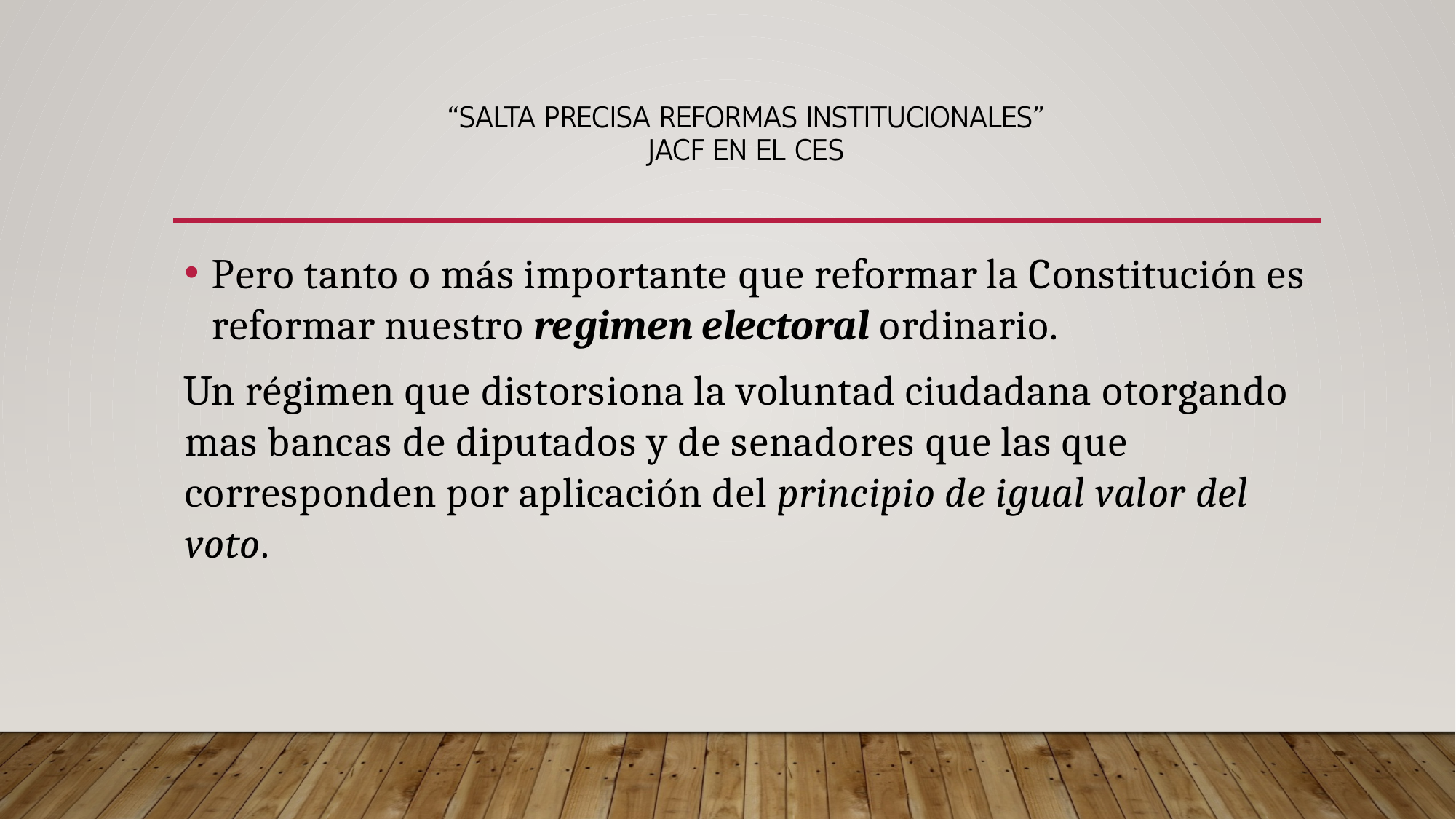

# “Salta precisa Reformas Institucionales” JACF EN EL ces
Pero tanto o más importante que reformar la Constitución es reformar nuestro regimen electoral ordinario.
Un régimen que distorsiona la voluntad ciudadana otorgando mas bancas de diputados y de senadores que las que corresponden por aplicación del principio de igual valor del voto.